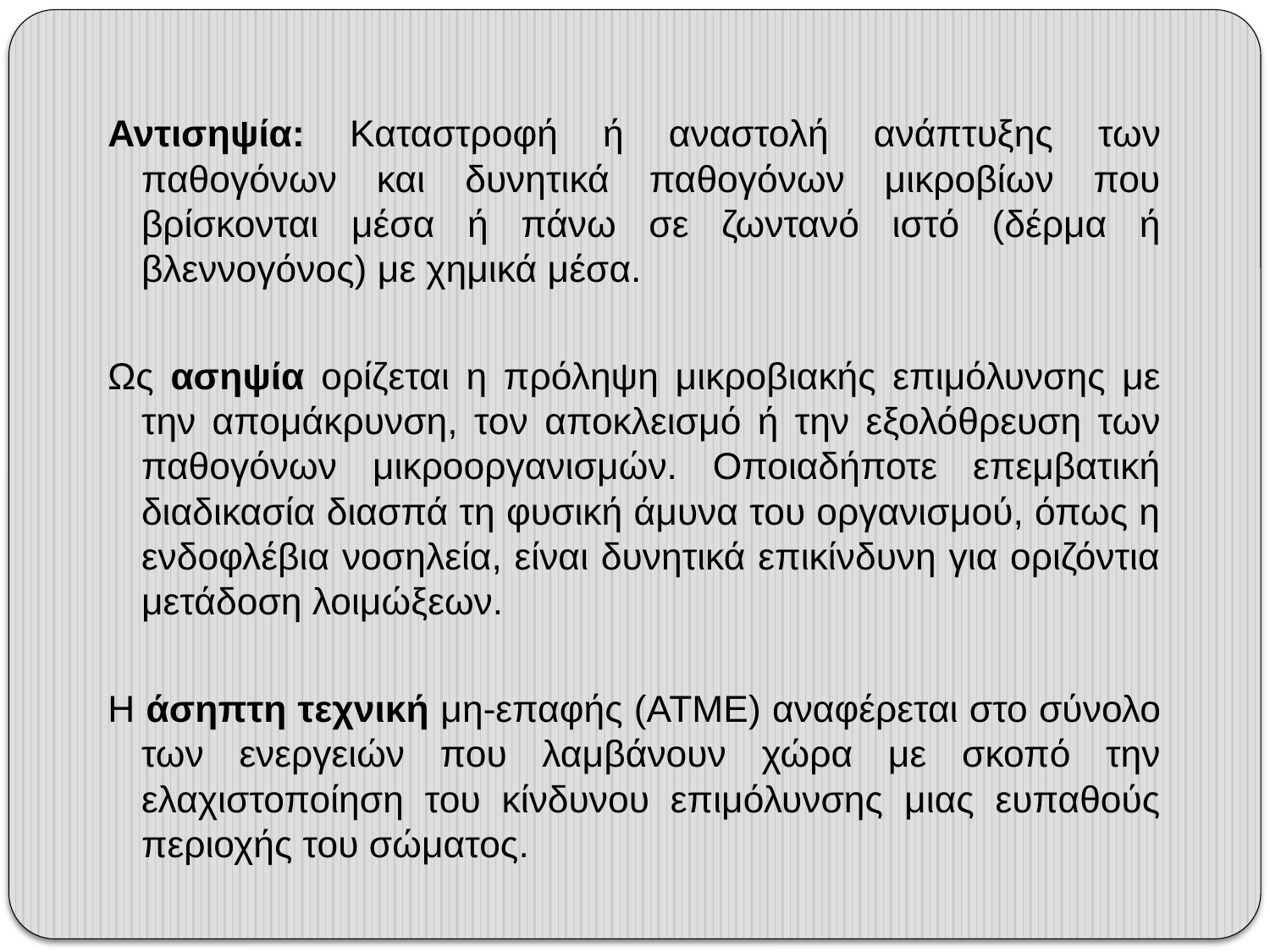

Αντισηψία: Καταστροφή ή αναστολή ανάπτυξης των παθογόνων και δυνητικά παθογόνων μικροβίων που βρίσκονται μέσα ή πάνω σε ζωντανό ιστό (δέρμα ή βλεννογόνος) με χημικά μέσα.

Ως ασηψία ορίζεται η πρόληψη μικροβιακής επιμόλυνσης με την απομάκρυνση, τον αποκλεισμό ή την εξολόθρευση των παθογόνων μικροοργανισμών. Οποιαδήποτε επεμβατική διαδικασία διασπά τη φυσική άμυνα του οργανισμού, όπως η ενδοφλέβια νοσηλεία, είναι δυνητικά επικίνδυνη για οριζόντια μετάδοση λοιμώξεων.

Η άσηπτη τεχνική μη-επαφής (ΑΤΜΕ) αναφέρεται στο σύνολο των ενεργειών που λαμβάνουν χώρα με σκοπό την ελαχιστοποίηση του κίνδυνου επιμόλυνσης μιας ευπαθούς περιοχής του σώματος.